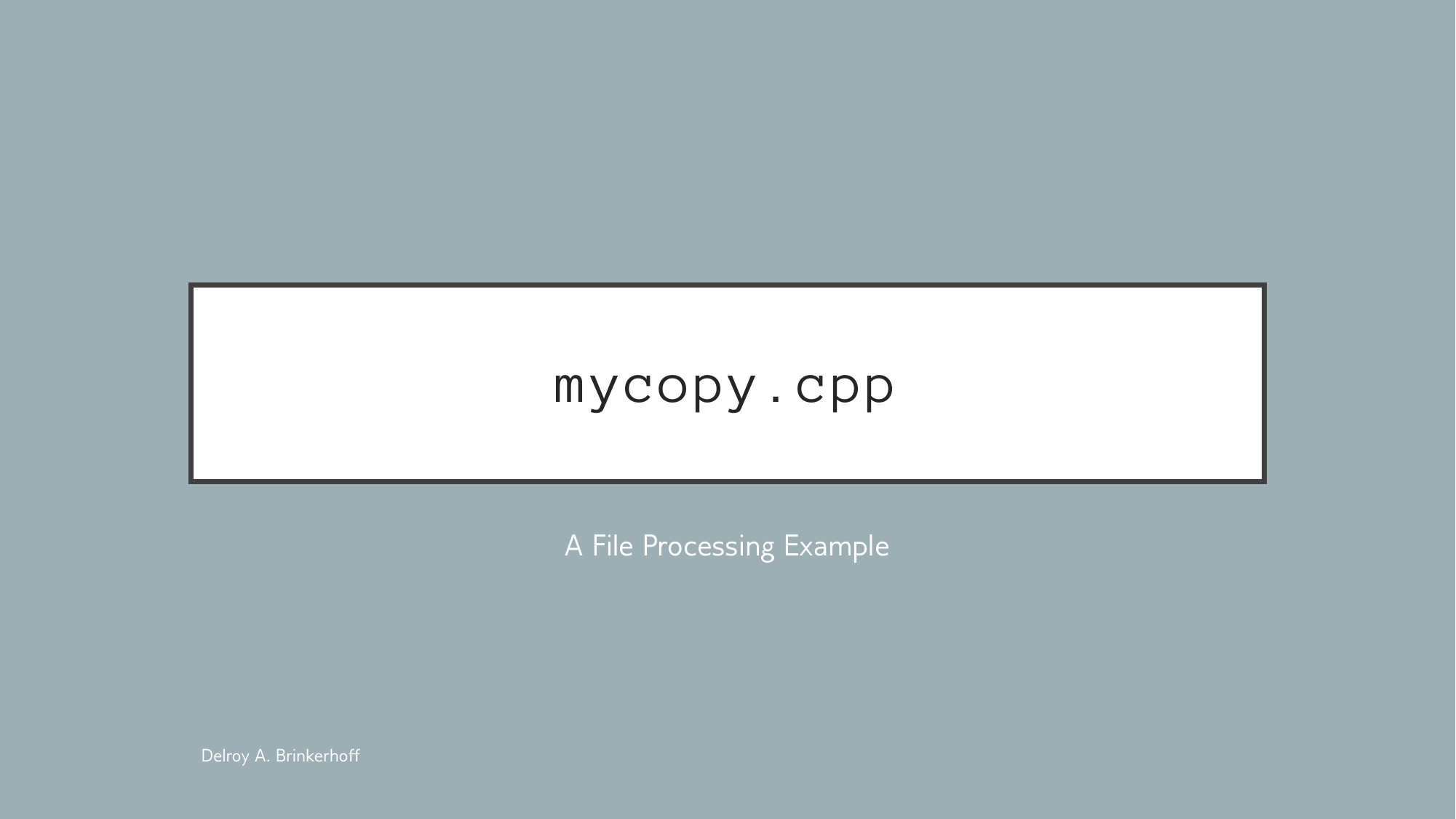

# mycopy.cpp
A File Processing Example
Delroy A. Brinkerhoff